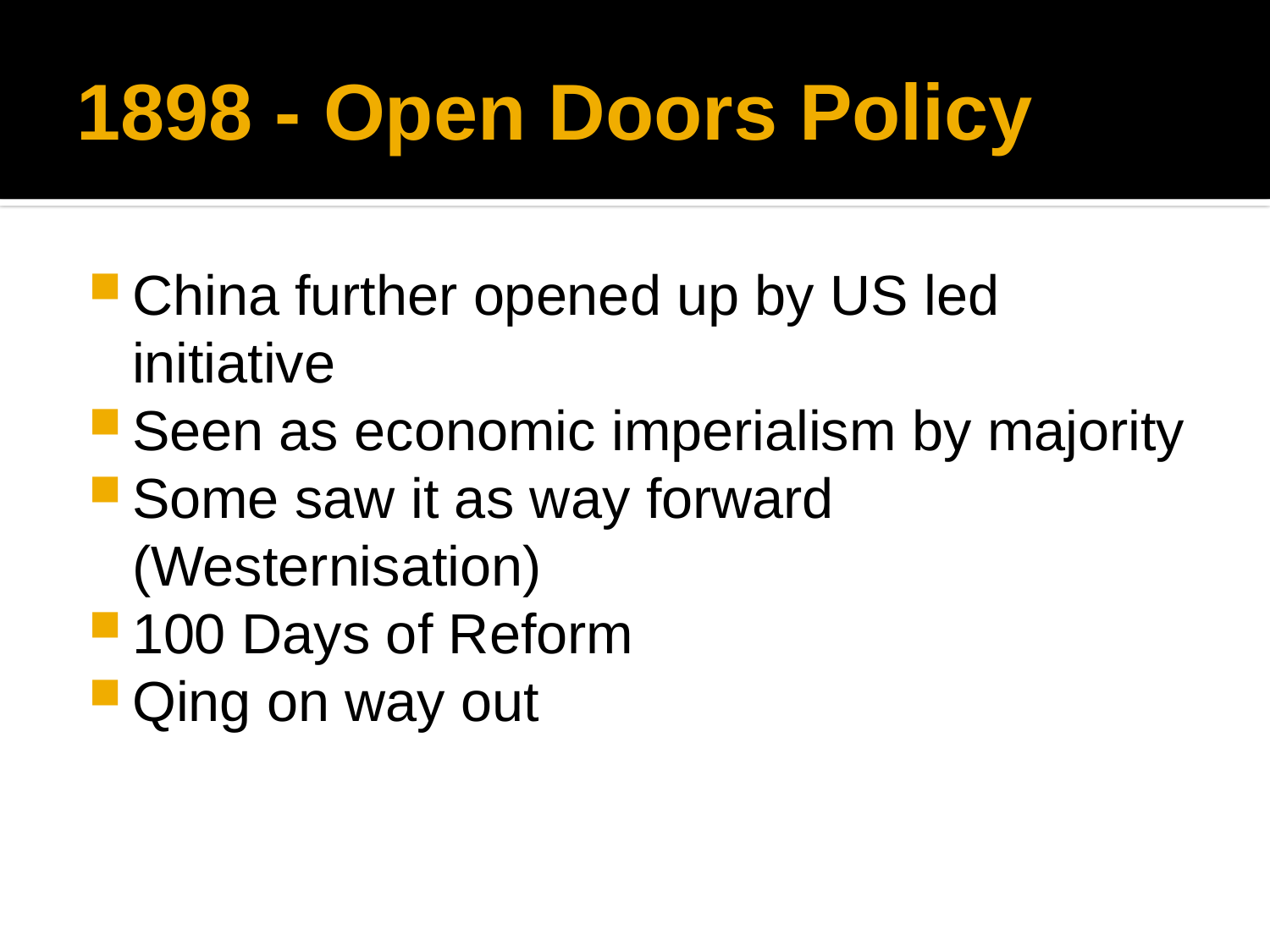

# 1898 - Open Doors Policy
China further opened up by US led initiative
Seen as economic imperialism by majority
Some saw it as way forward (Westernisation)
100 Days of Reform
Qing on way out